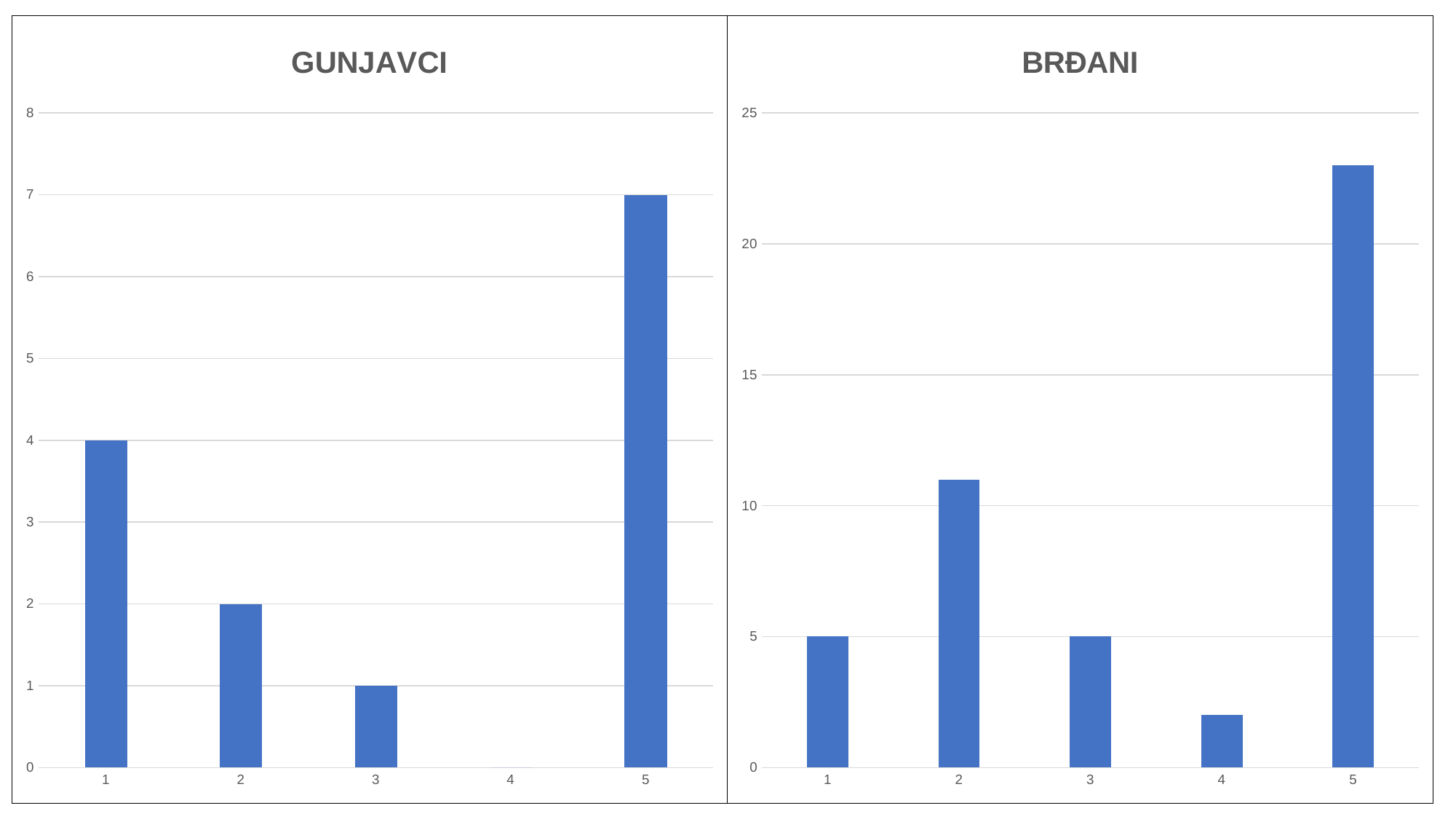

### Chart:

| Category | GUNJAVCI |
|---|---|

### Chart:

| Category | BRĐANI |
|---|---|